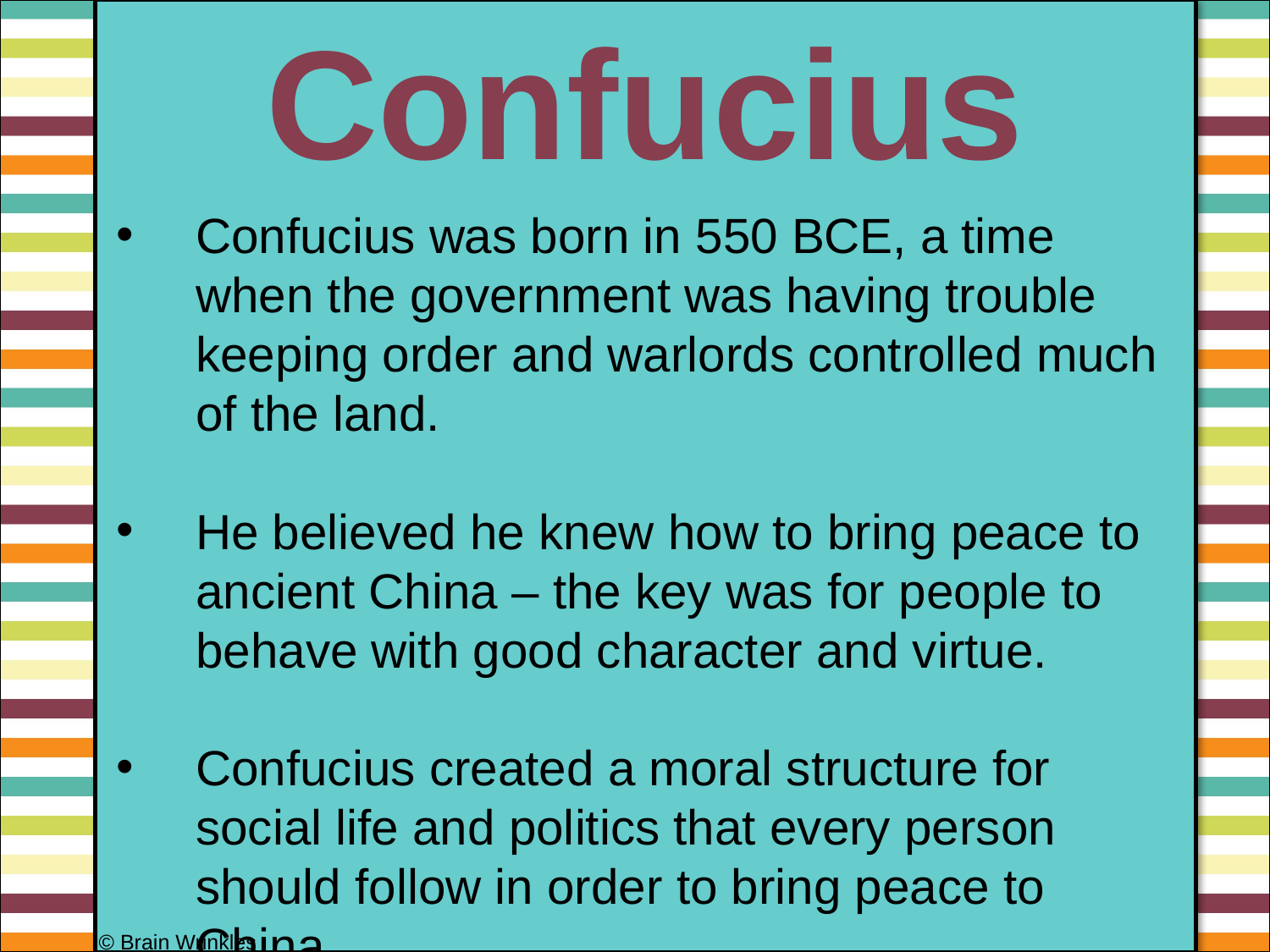

Confucius
#
Confucius was born in 550 BCE, a time when the government was having trouble keeping order and warlords controlled much of the land.

He believed he knew how to bring peace to ancient China – the key was for people to behave with good character and virtue.

Confucius created a moral structure for social life and politics that every person should follow in order to bring peace to China.

© Brain Wrinkles